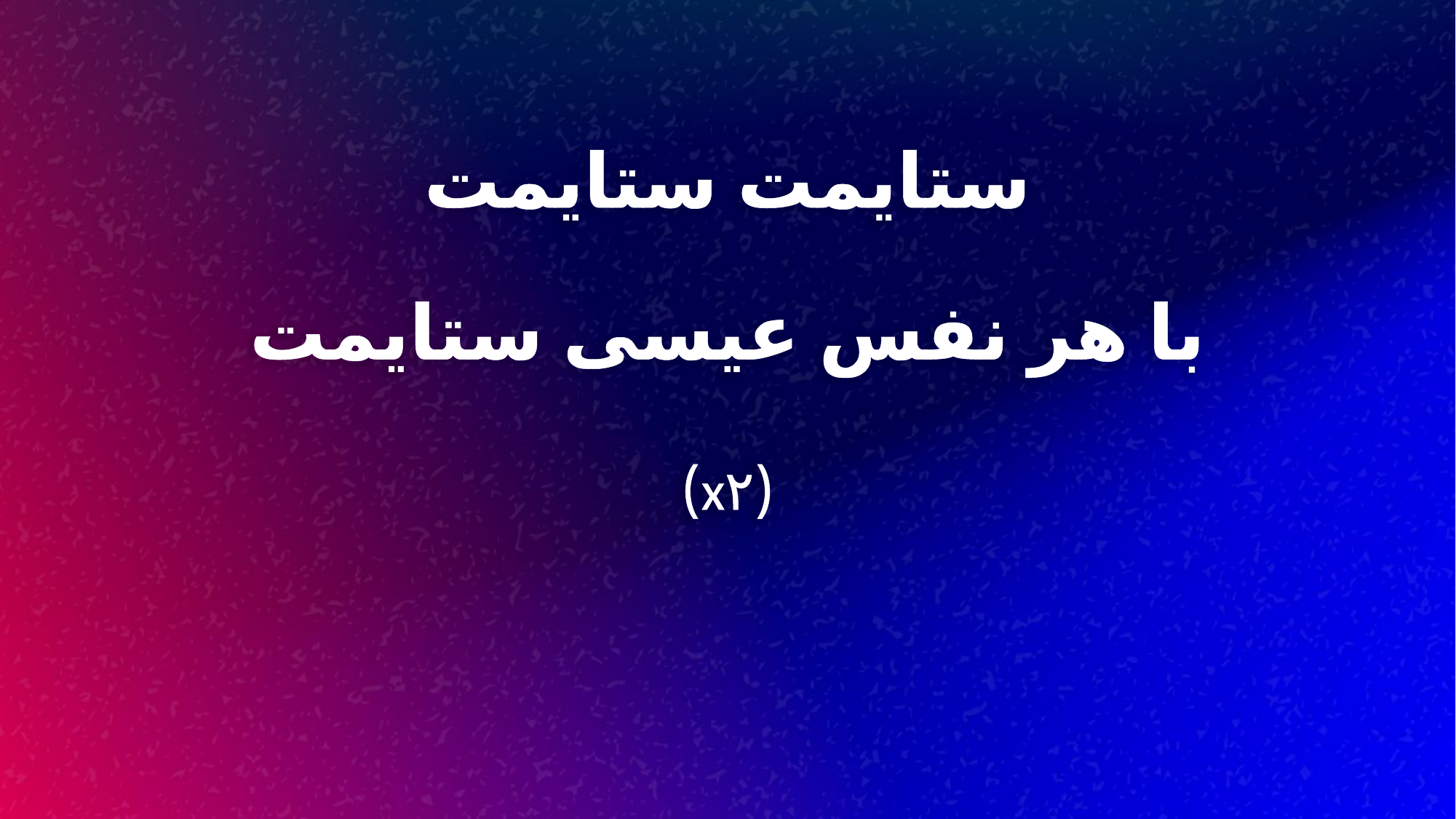

ستایمت ستایمت
با هر نفس عیسی ستایمت
(x۲)